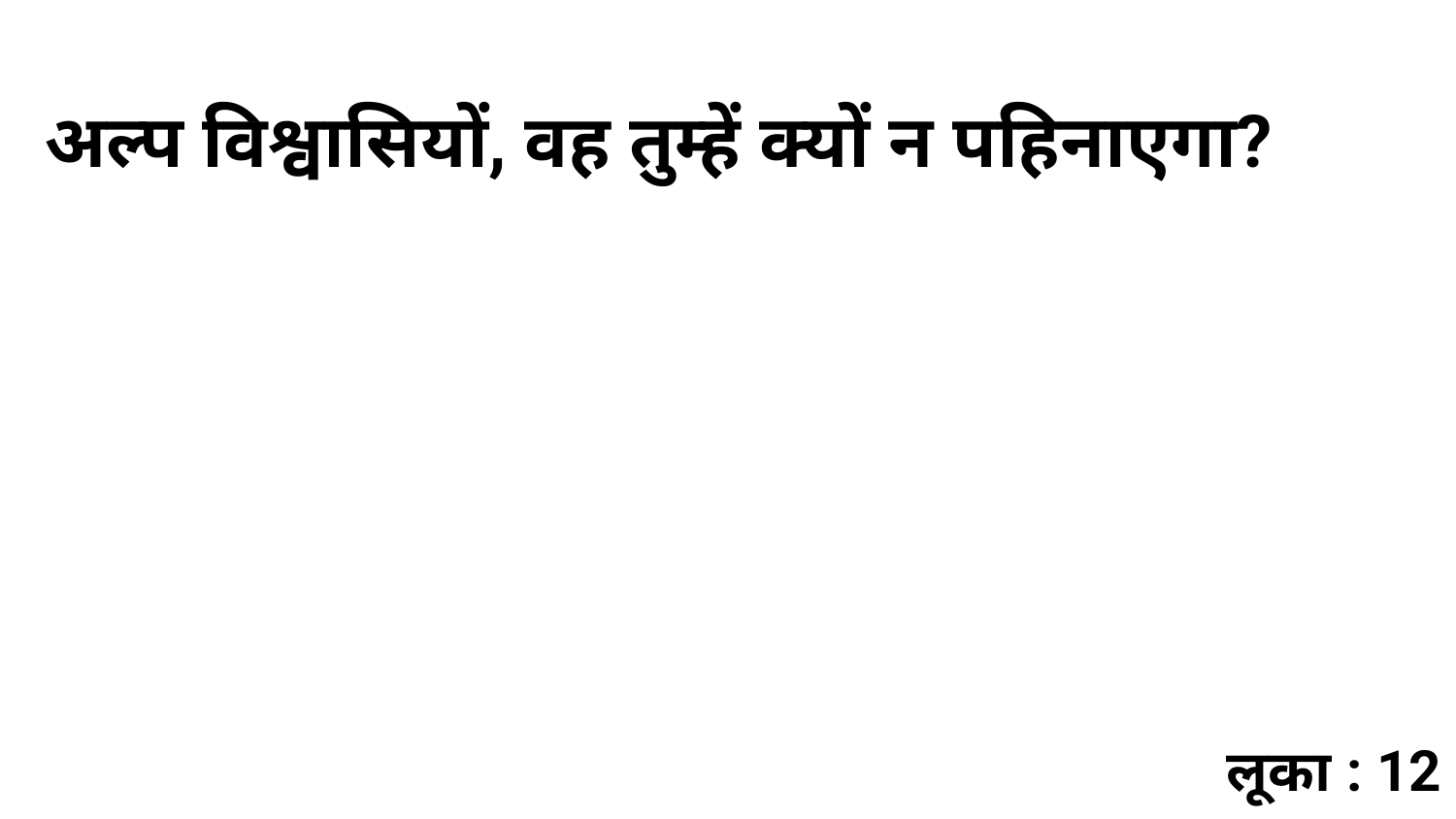

अल्प विश्वासियों, वह तुम्हें क्यों न पहिनाएगा?
लूका : 12